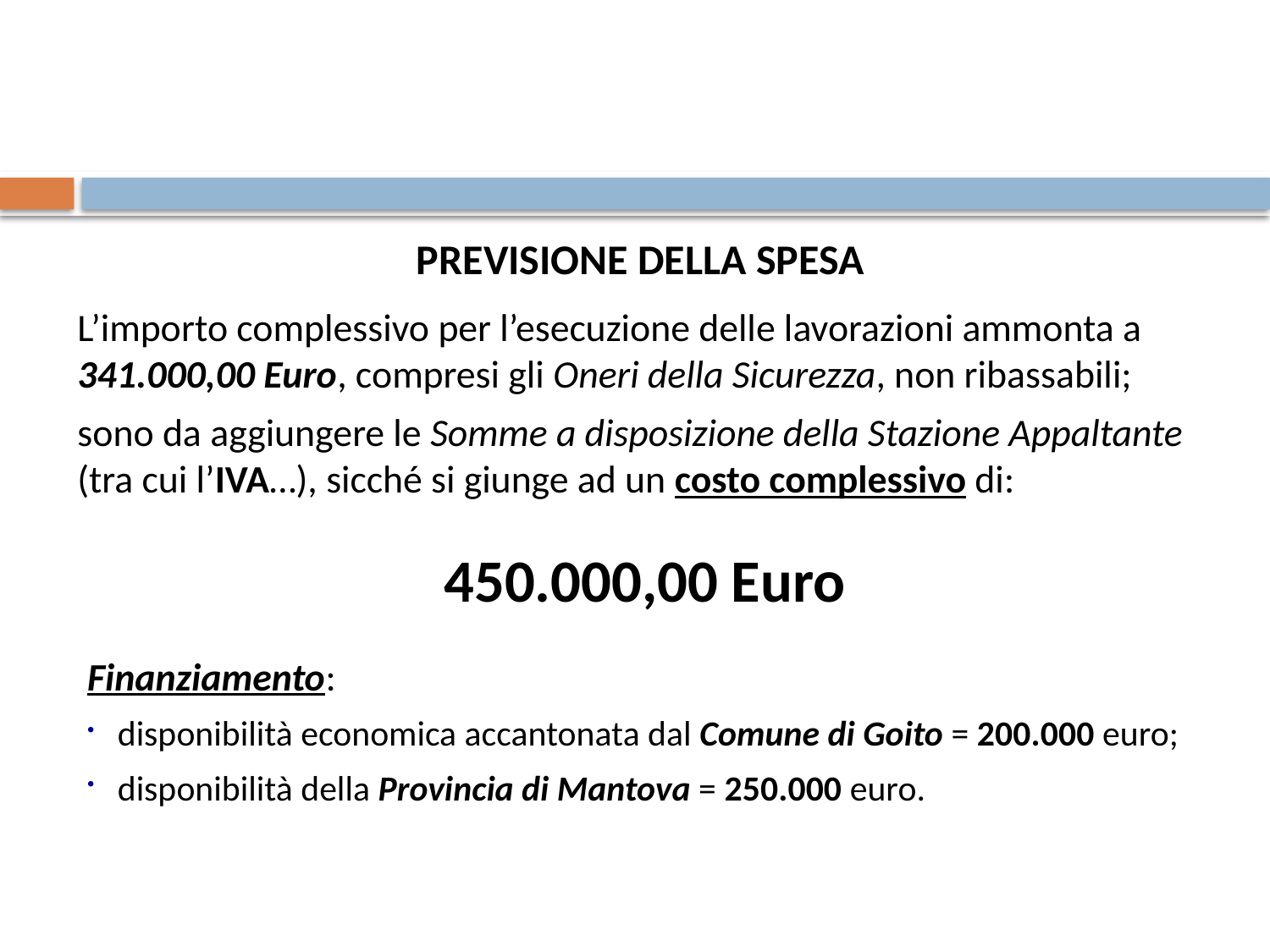

PREVISIONE DELLA SPESA
L’importo complessivo per l’esecuzione delle lavorazioni ammonta a 341.000,00 Euro, compresi gli Oneri della Sicurezza, non ribassabili;
sono da aggiungere le Somme a disposizione della Stazione Appaltante (tra cui l’IVA…), sicché si giunge ad un costo complessivo di:
450.000,00 Euro
Finanziamento:
disponibilità economica accantonata dal Comune di Goito = 200.000 euro;
disponibilità della Provincia di Mantova = 250.000 euro.